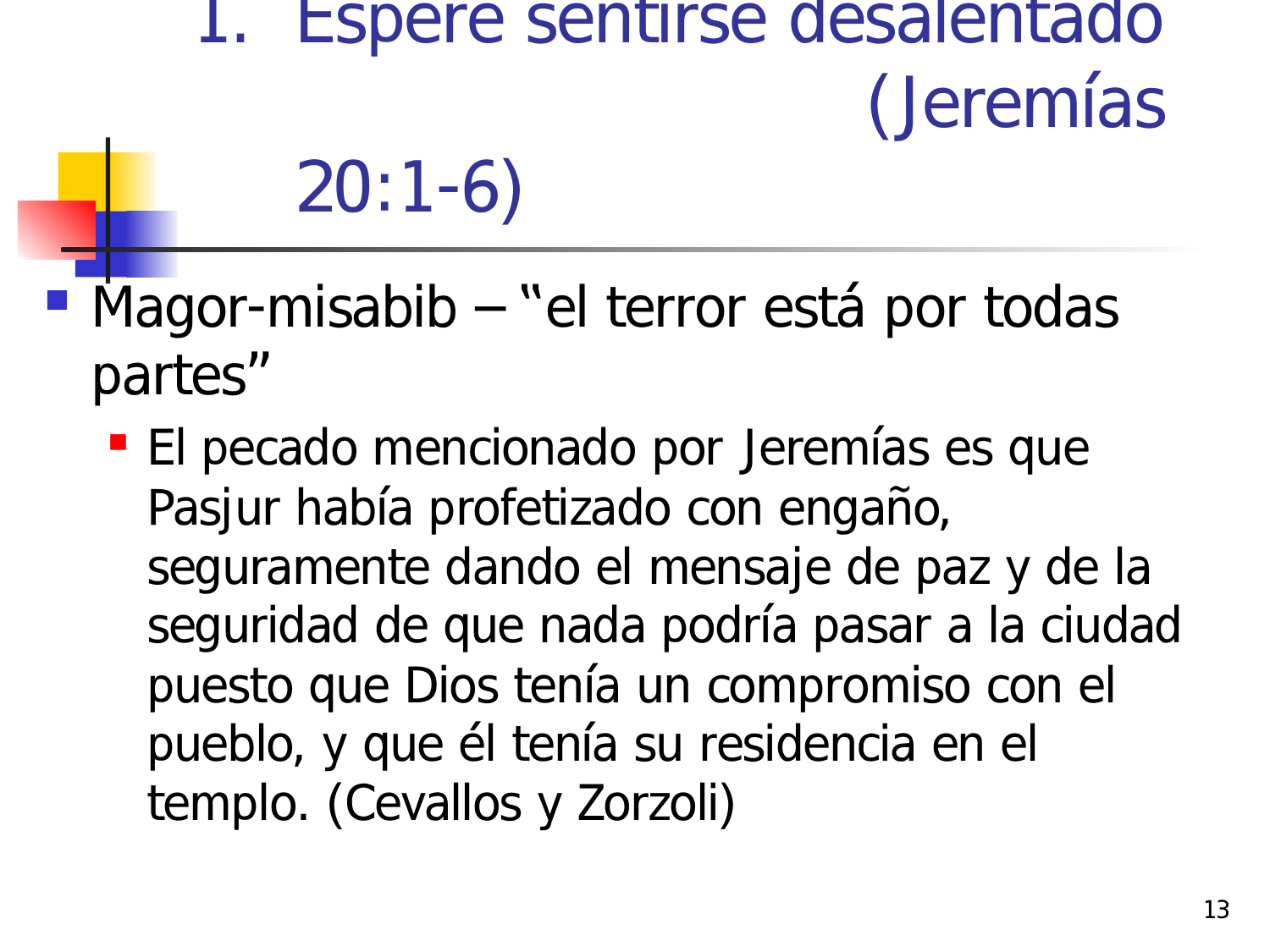

# Espere sentirse desalentado                             (Jeremías 20:1-6)
Magor-misabib – “el terror está por todas partes”
El pecado mencionado por Jeremías es que Pasjur había profetizado con engaño, seguramente dando el mensaje de paz y de la seguridad de que nada podría pasar a la ciudad puesto que Dios tenía un compromiso con el pueblo, y que él tenía su residencia en el templo. (Cevallos y Zorzoli)
13